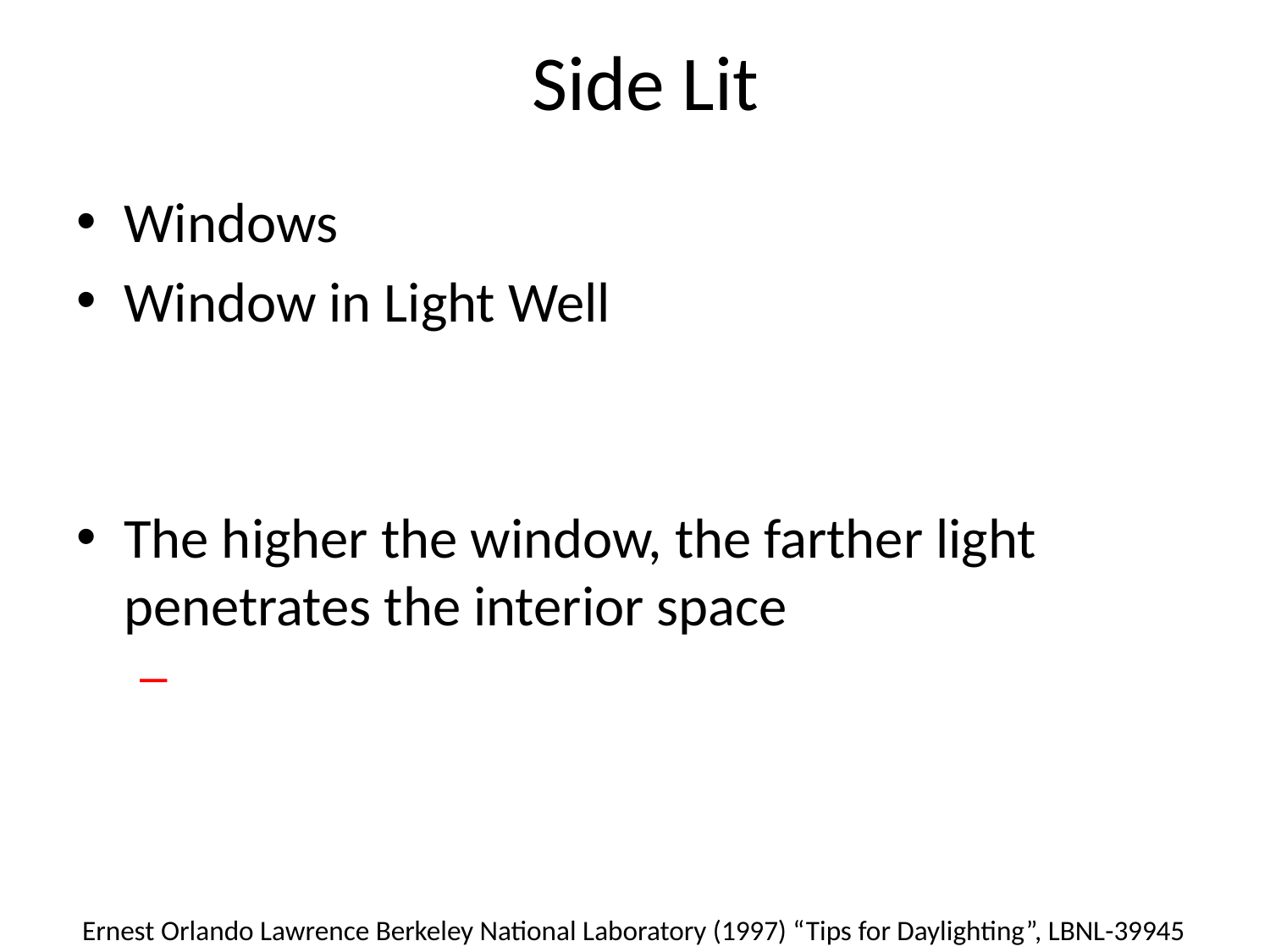

# Side Lit
Windows
Window in Light Well

The higher the window, the farther light penetrates the interior space

Ernest Orlando Lawrence Berkeley National Laboratory (1997) “Tips for Daylighting”, LBNL-39945